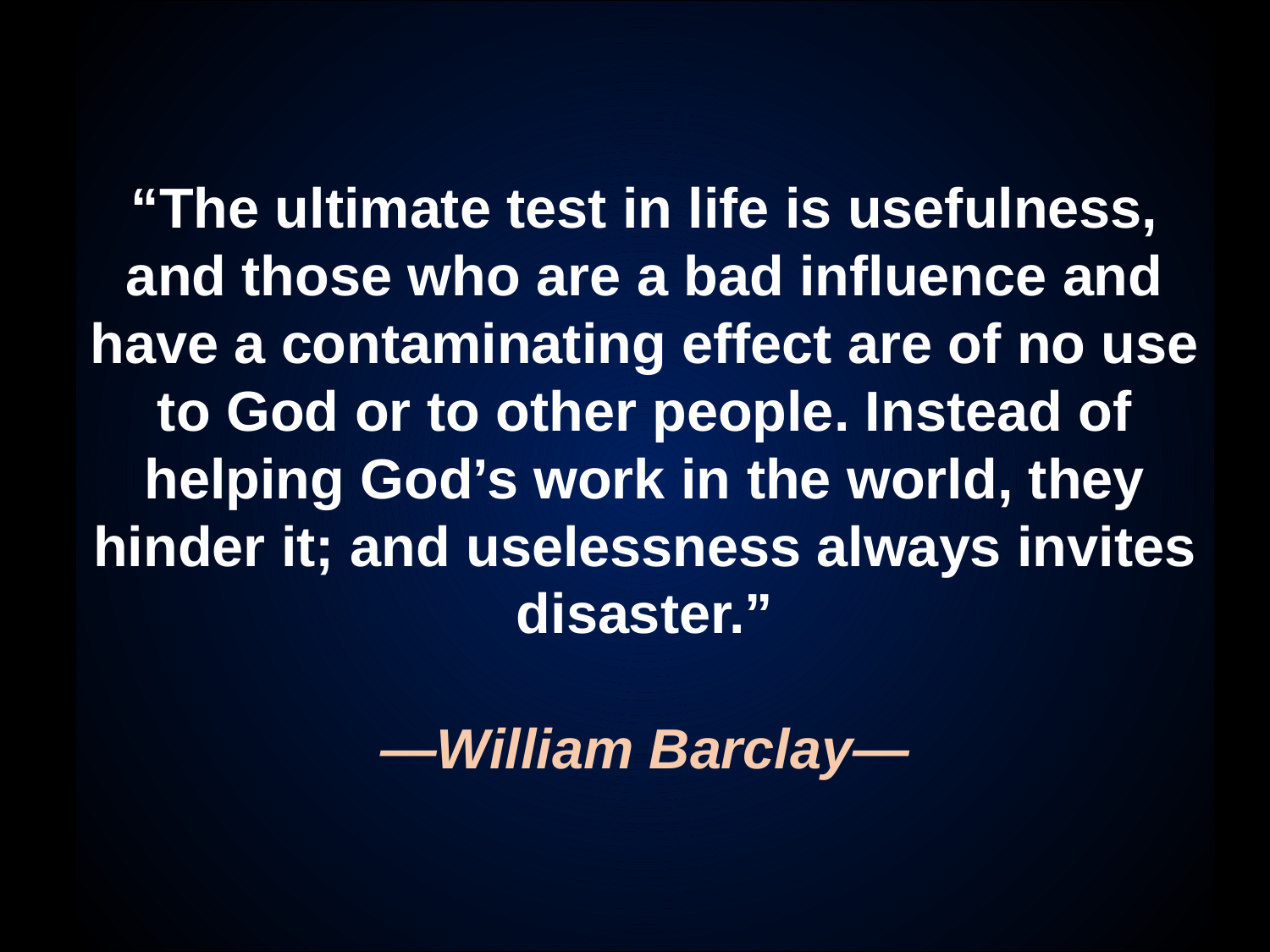

“The ultimate test in life is usefulness, and those who are a bad influence and have a contaminating effect are of no use to God or to other people. Instead of helping God’s work in the world, they hinder it; and uselessness always invites disaster.”

—William Barclay—